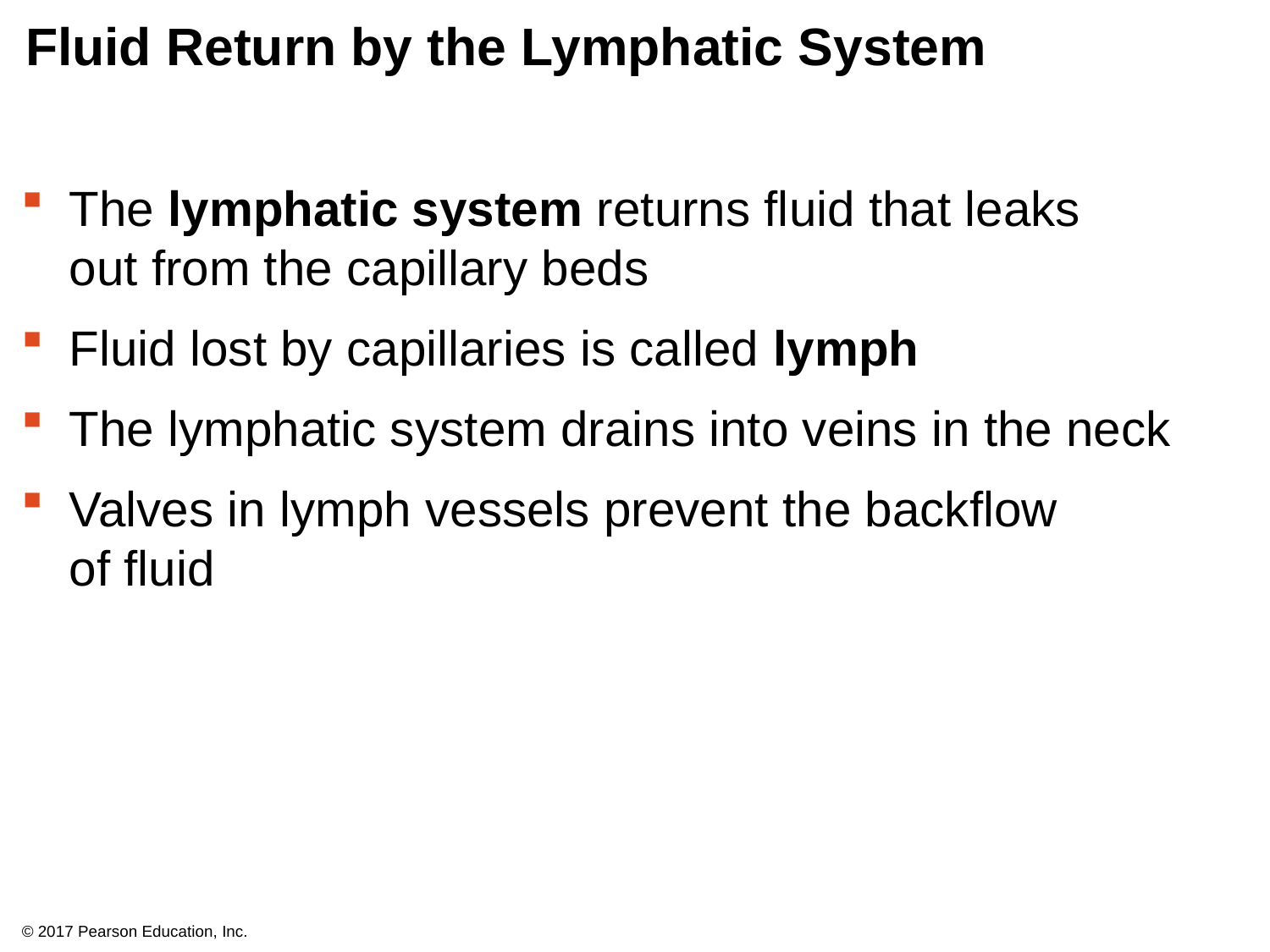

# Fluid Return by the Lymphatic System
The lymphatic system returns fluid that leaks
out from the capillary beds
Fluid lost by capillaries is called lymph
The lymphatic system drains into veins in the neck
Valves in lymph vessels prevent the backflow
of fluid
© 2017 Pearson Education, Inc.